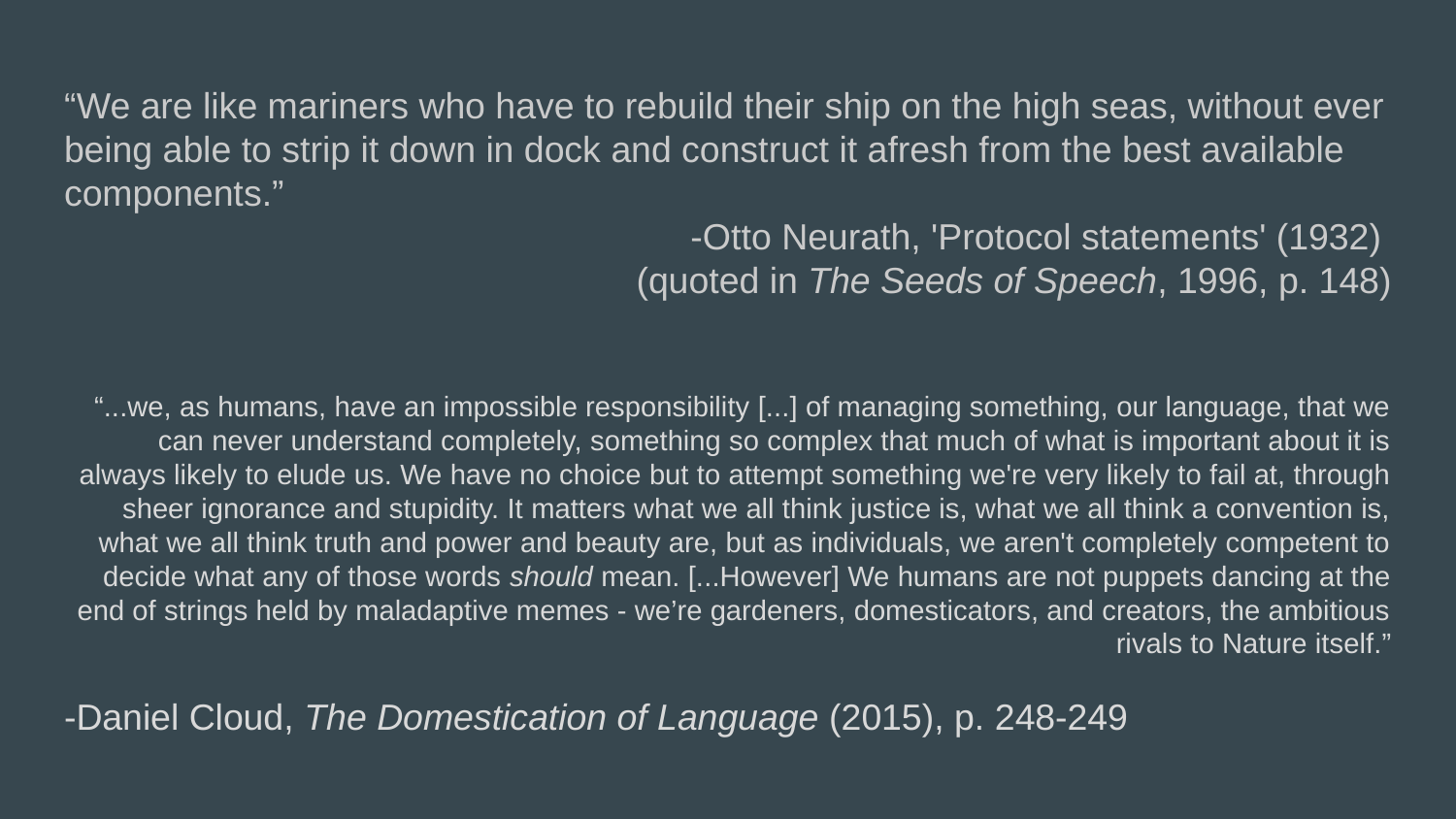

“We are like mariners who have to rebuild their ship on the high seas, without ever being able to strip it down in dock and construct it afresh from the best available components.”
-Otto Neurath, 'Protocol statements' (1932)
(quoted in The Seeds of Speech, 1996, p. 148)

“...we, as humans, have an impossible responsibility [...] of managing something, our language, that we can never understand completely, something so complex that much of what is important about it is always likely to elude us. We have no choice but to attempt something we're very likely to fail at, through sheer ignorance and stupidity. It matters what we all think justice is, what we all think a convention is, what we all think truth and power and beauty are, but as individuals, we aren't completely competent to decide what any of those words should mean. [...However] We humans are not puppets dancing at the end of strings held by maladaptive memes - we’re gardeners, domesticators, and creators, the ambitious rivals to Nature itself.”

-Daniel Cloud, The Domestication of Language (2015), p. 248-249